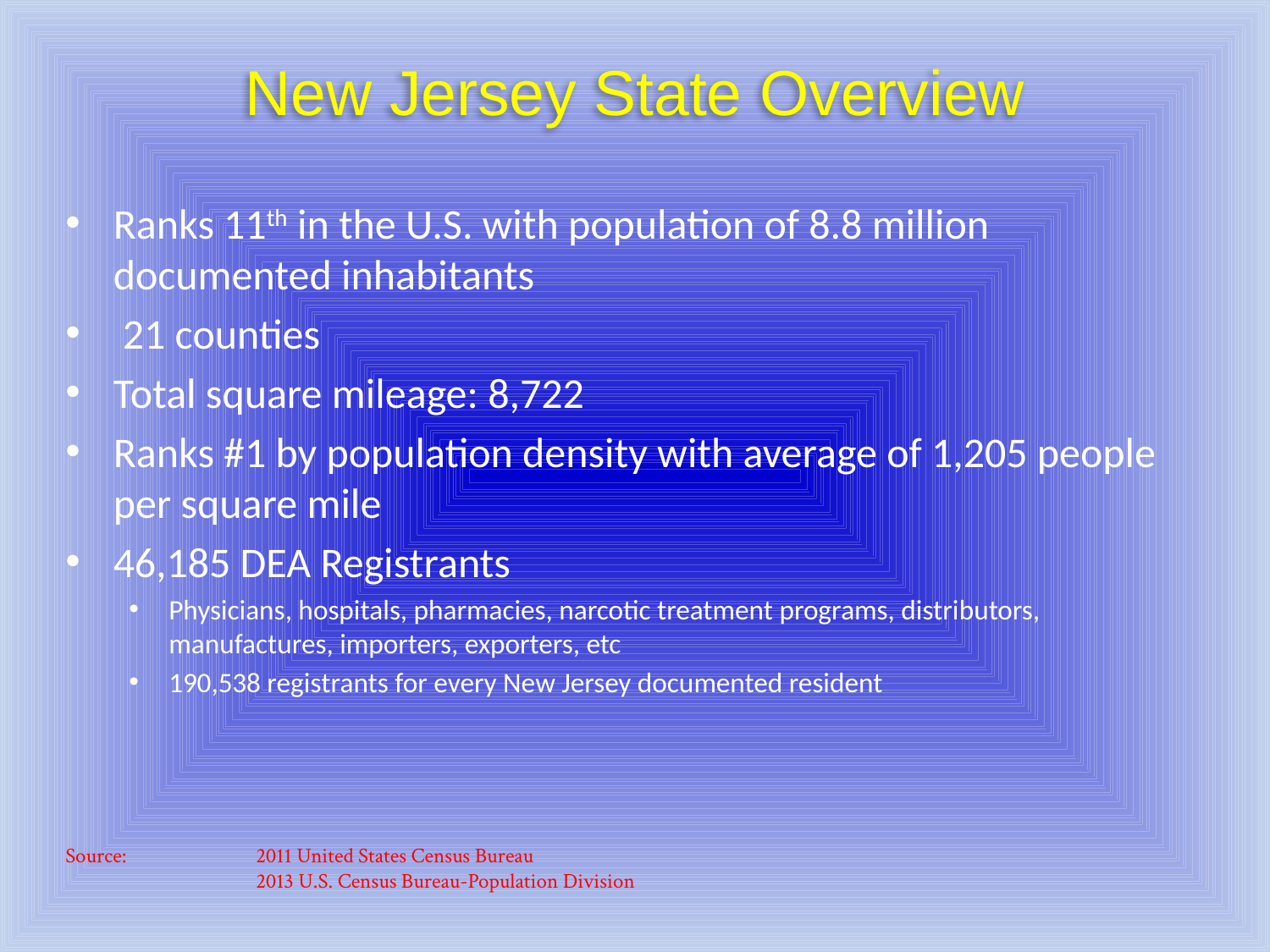

# New Jersey State Overview
Ranks 11th in the U.S. with population of 8.8 million documented inhabitants
 21 counties
Total square mileage: 8,722
Ranks #1 by population density with average of 1,205 people per square mile
46,185 DEA Registrants
Physicians, hospitals, pharmacies, narcotic treatment programs, distributors, manufactures, importers, exporters, etc
190,538 registrants for every New Jersey documented resident

Source:  	2011 United States Census Bureau
		2013 U.S. Census Bureau-Population Division